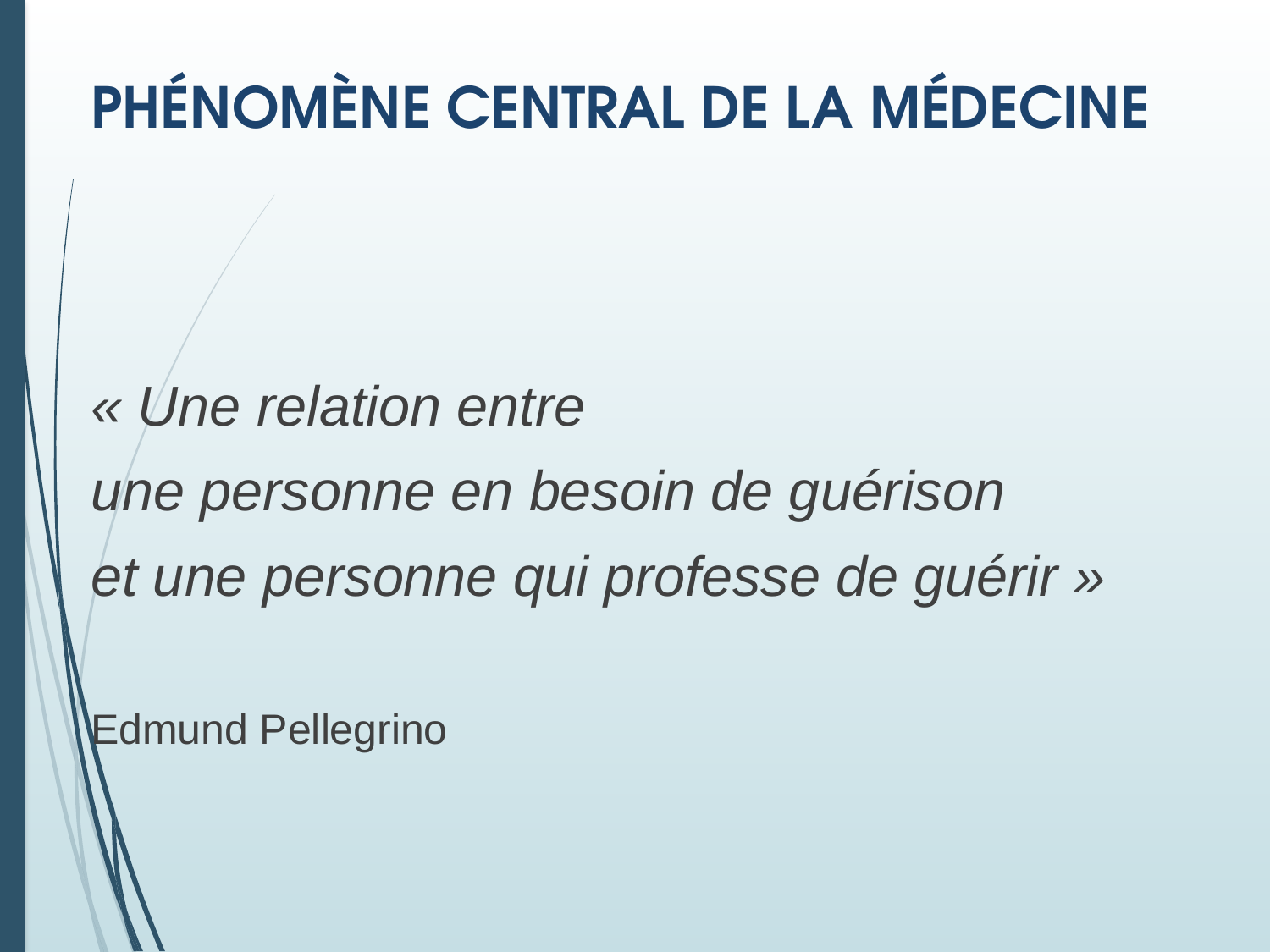

# Phénomène central de la médecine

« Une relation entre
une personne en besoin de guérison
et une personne qui professe de guérir »

Edmund Pellegrino